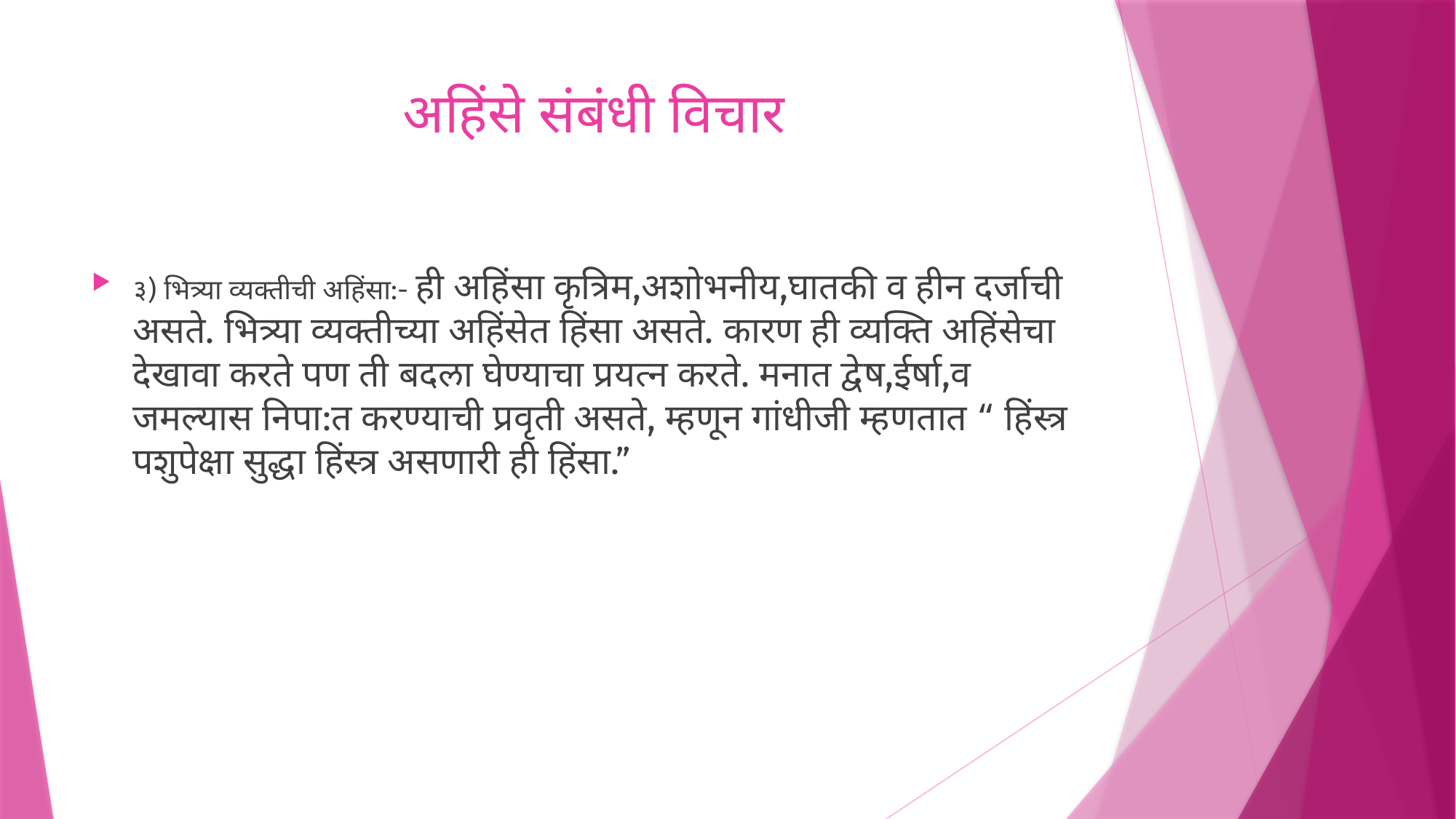

# अहिंसे संबंधी विचार
३) भित्र्या व्यक्तीची अहिंसा:- ही अहिंसा कृत्रिम,अशोभनीय,घातकी व हीन दर्जाची असते. भित्र्या व्यक्तीच्या अहिंसेत हिंसा असते. कारण ही व्यक्ति अहिंसेचा देखावा करते पण ती बदला घेण्याचा प्रयत्न करते. मनात द्वेष,ईर्षा,व जमल्यास निपा:त करण्याची प्रवृती असते, म्हणून गांधीजी म्हणतात “ हिंस्त्र पशुपेक्षा सुद्धा हिंस्त्र असणारी ही हिंसा.”